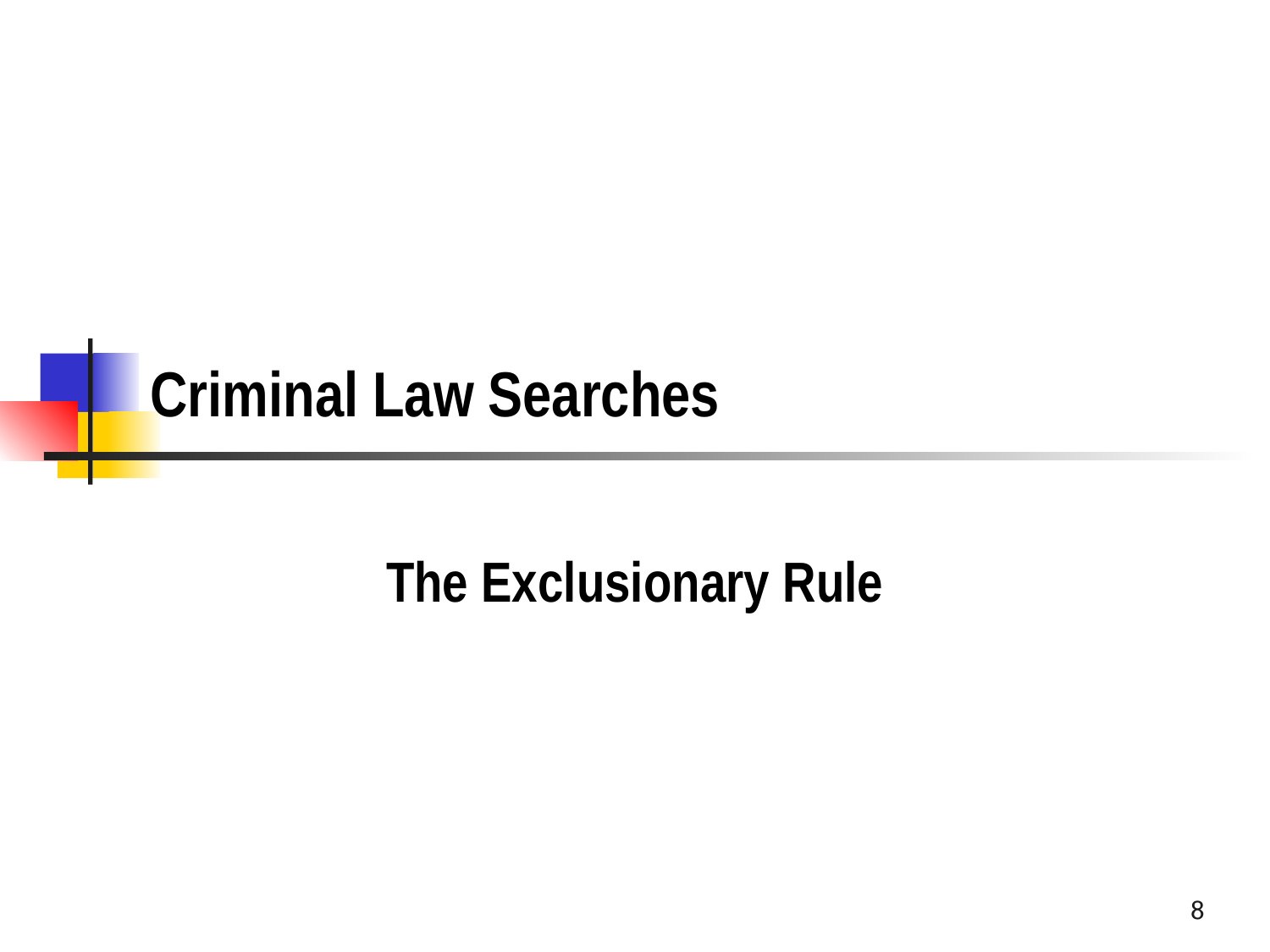

# Criminal Law Searches
The Exclusionary Rule
8